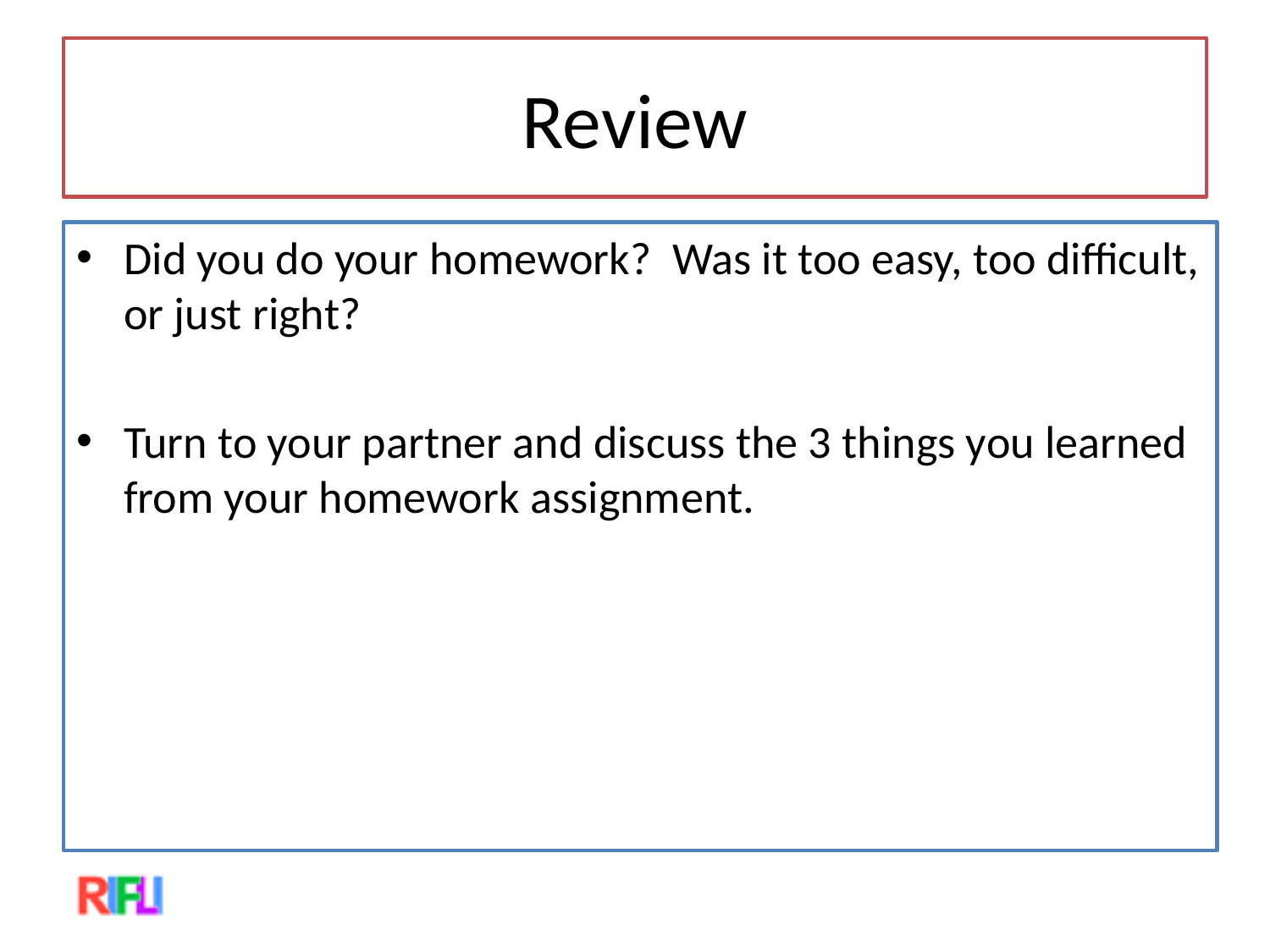

# Review
Did you do your homework?  Was it too easy, too difficult, or just right?

Turn to your partner and discuss the 3 things you learned from your homework assignment.